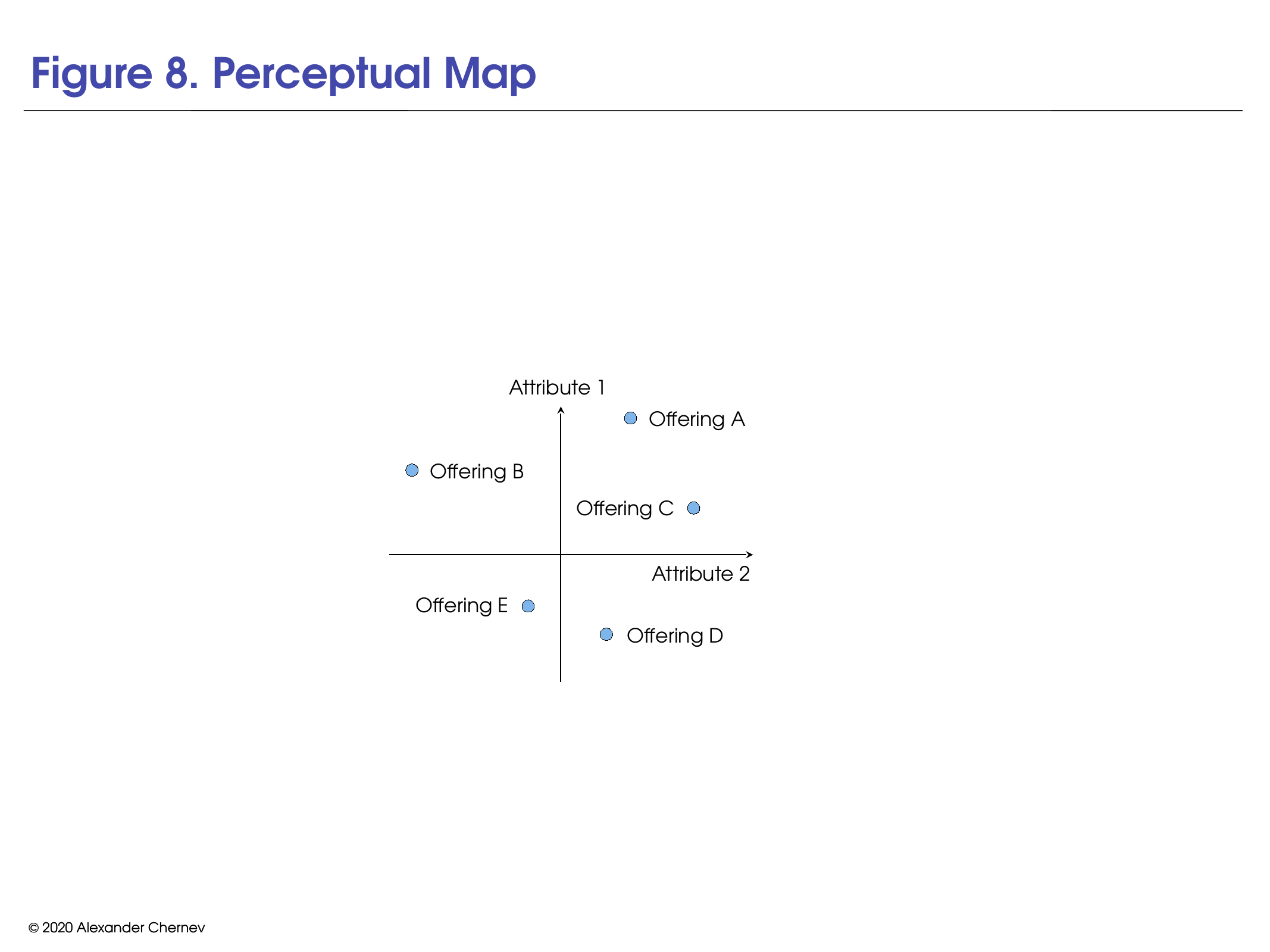

# Figure 8. Perceptual Map

Attribute 1
Offering A

Offering B

Offering C

Attribute 2
Offering E

Offering D

© 2020 Alexander Chernev